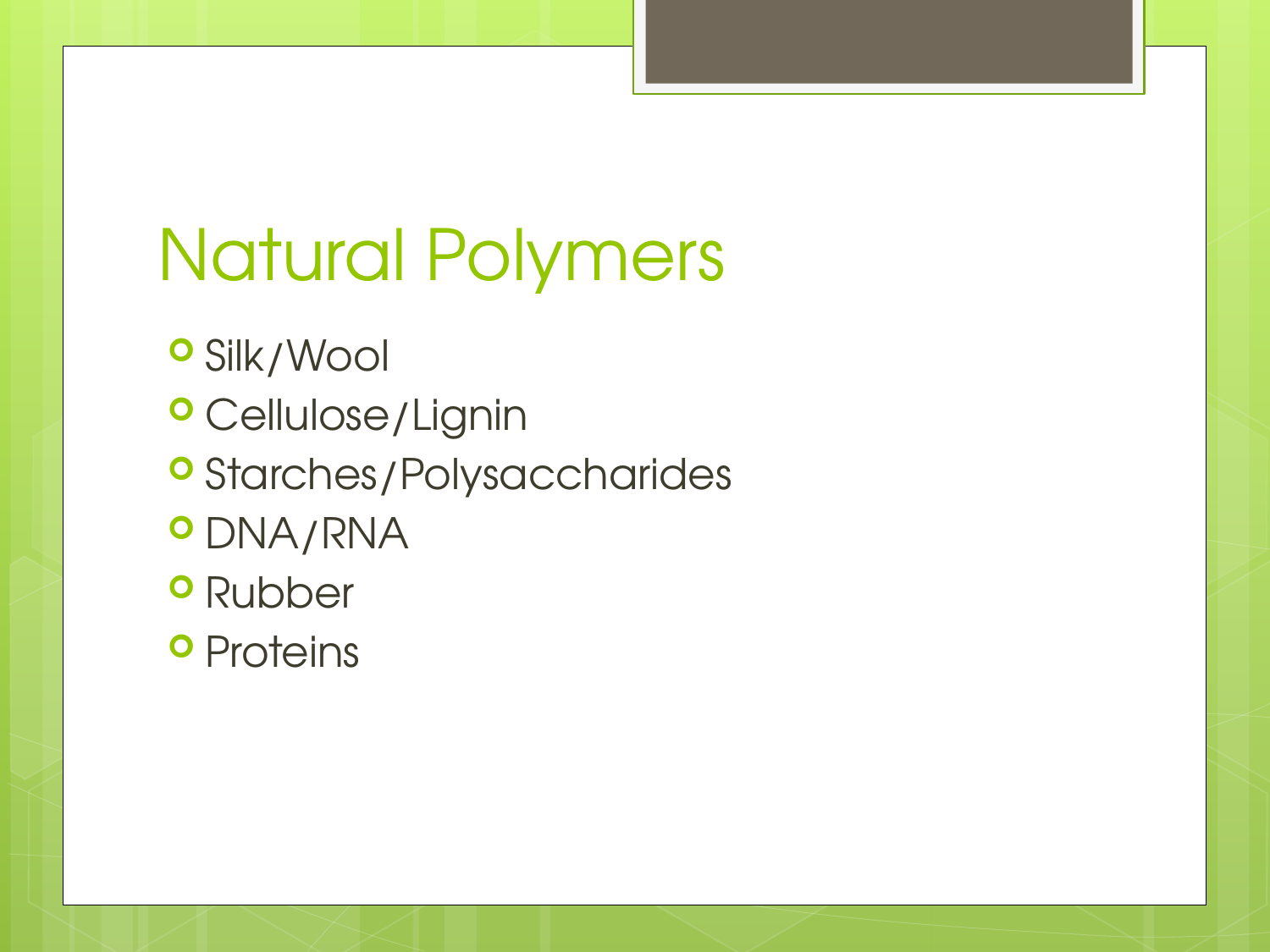

# Natural Polymers
Silk/Wool
Cellulose/Lignin
Starches/Polysaccharides
DNA/RNA
Rubber
Proteins